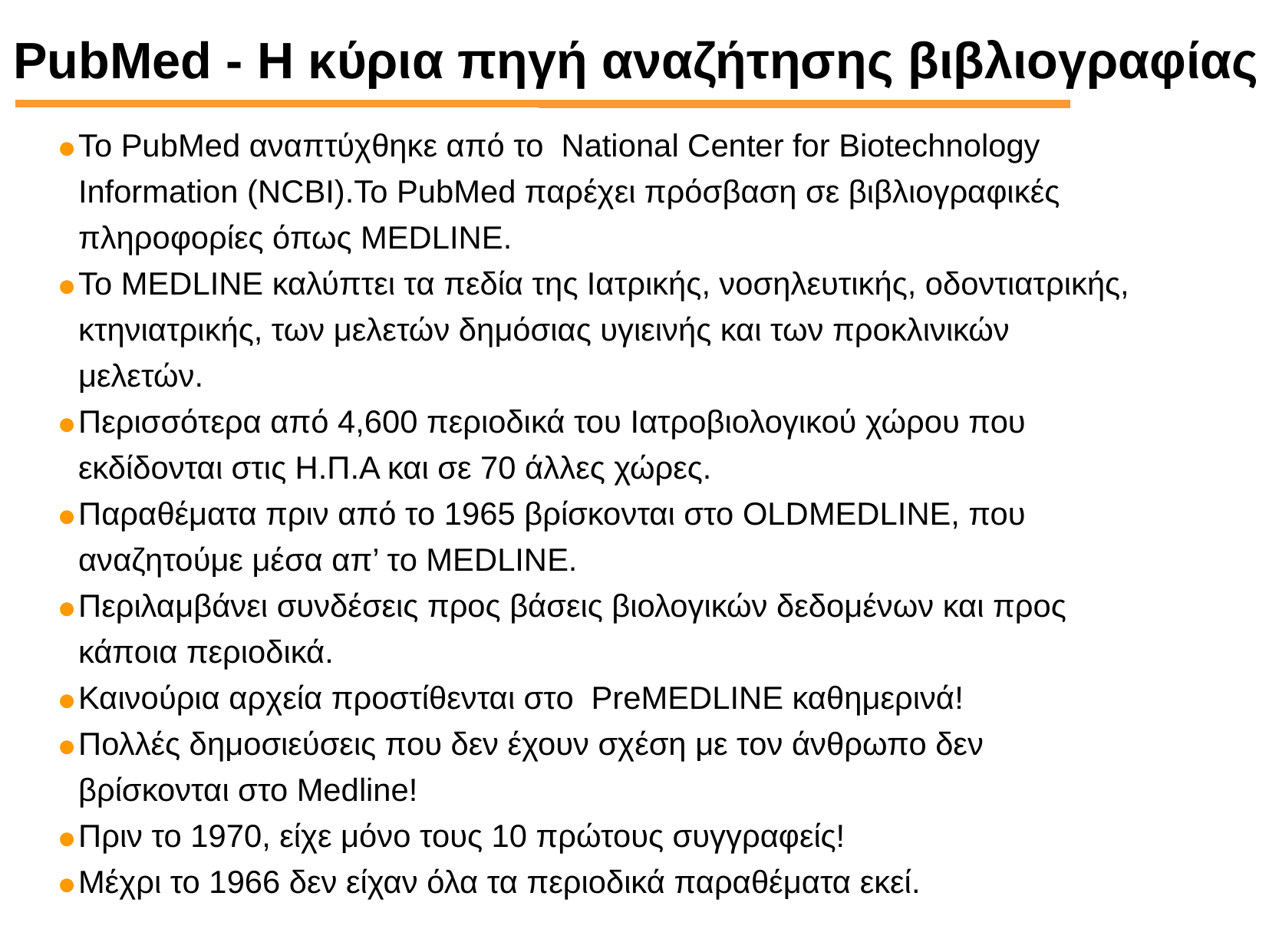

PubMed - Η κύρια πηγή αναζήτησης βιβλιογραφίας
Το PubMed αναπτύχθηκε από το  National Center for Biotechnology Information (NCBI).Το PubMed παρέχει πρόσβαση σε βιβλιογραφικές πληροφορίες όπως MEDLINΕ.
Το MEDLINE καλύπτει τα πεδία της Ιατρικής, νοσηλευτικής, οδοντιατρικής, κτηνιατρικής, των μελετών δημόσιας υγιεινής και των προκλινικών μελετών.
Περισσότερα από 4,600 περιοδικά του Ιατροβιολογικού χώρου που εκδίδονται στις Η.Π.Α και σε 70 άλλες χώρες.
Παραθέματα πριν από το 1965 βρίσκονται στο OLDMEDLINE, που αναζητούμε μέσα απ’ το MEDLINE.
Περιλαμβάνει συνδέσεις προς βάσεις βιολογικών δεδομένων και προς κάποια περιοδικά.
Καινούρια αρχεία προστίθενται στο  PreMEDLINE καθημερινά!
Πολλές δημοσιεύσεις που δεν έχουν σχέση με τον άνθρωπο δεν βρίσκονται στο Medline!
Πριν το 1970, είχε μόνο τους 10 πρώτους συγγραφείς!
Μέχρι το 1966 δεν είχαν όλα τα περιοδικά παραθέματα εκεί.